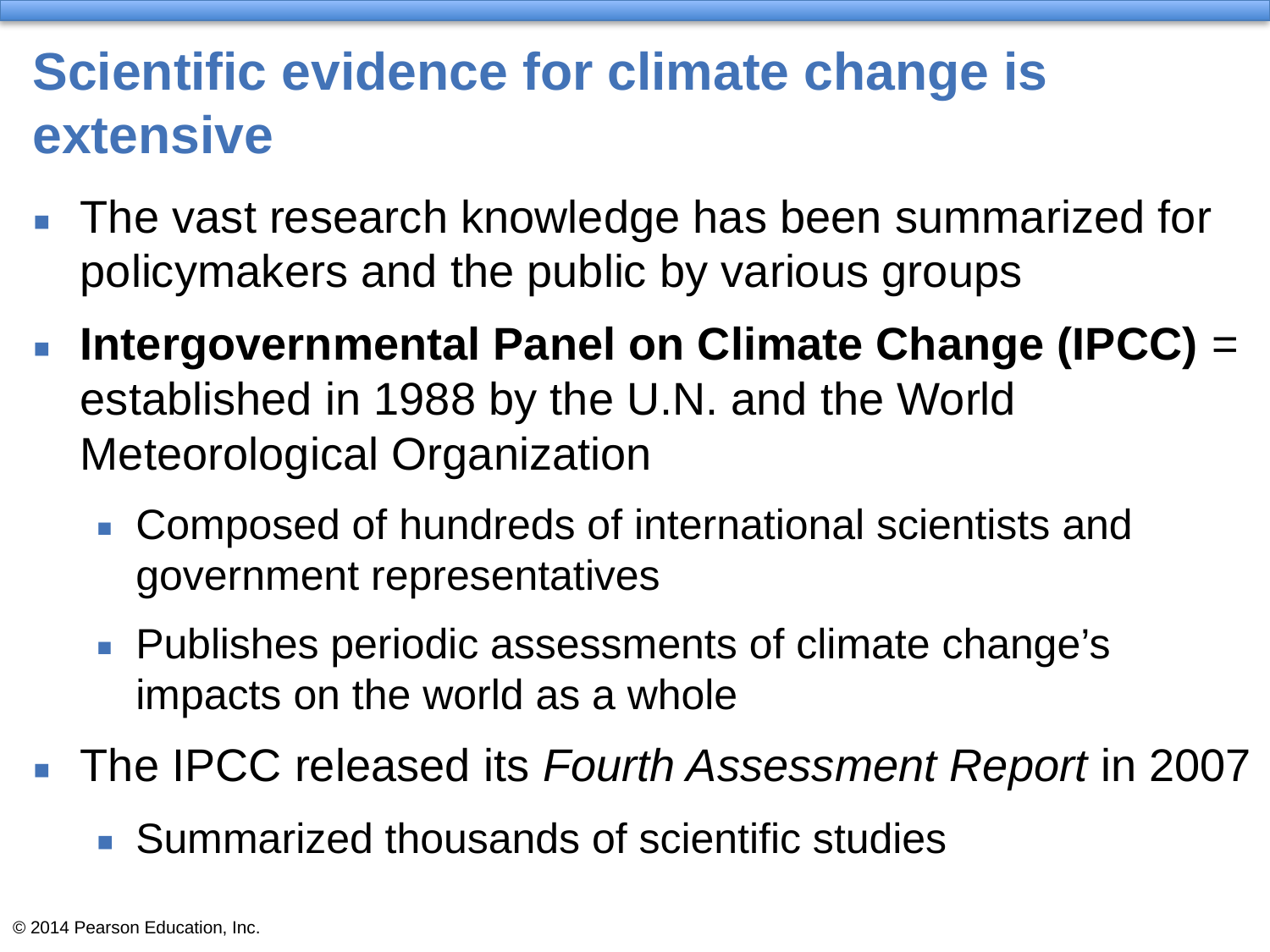

# Scientific evidence for climate change is extensive
The vast research knowledge has been summarized for policymakers and the public by various groups
Intergovernmental Panel on Climate Change (IPCC) = established in 1988 by the U.N. and the World Meteorological Organization
Composed of hundreds of international scientists and government representatives
Publishes periodic assessments of climate change’s impacts on the world as a whole
The IPCC released its Fourth Assessment Report in 2007
Summarized thousands of scientific studies